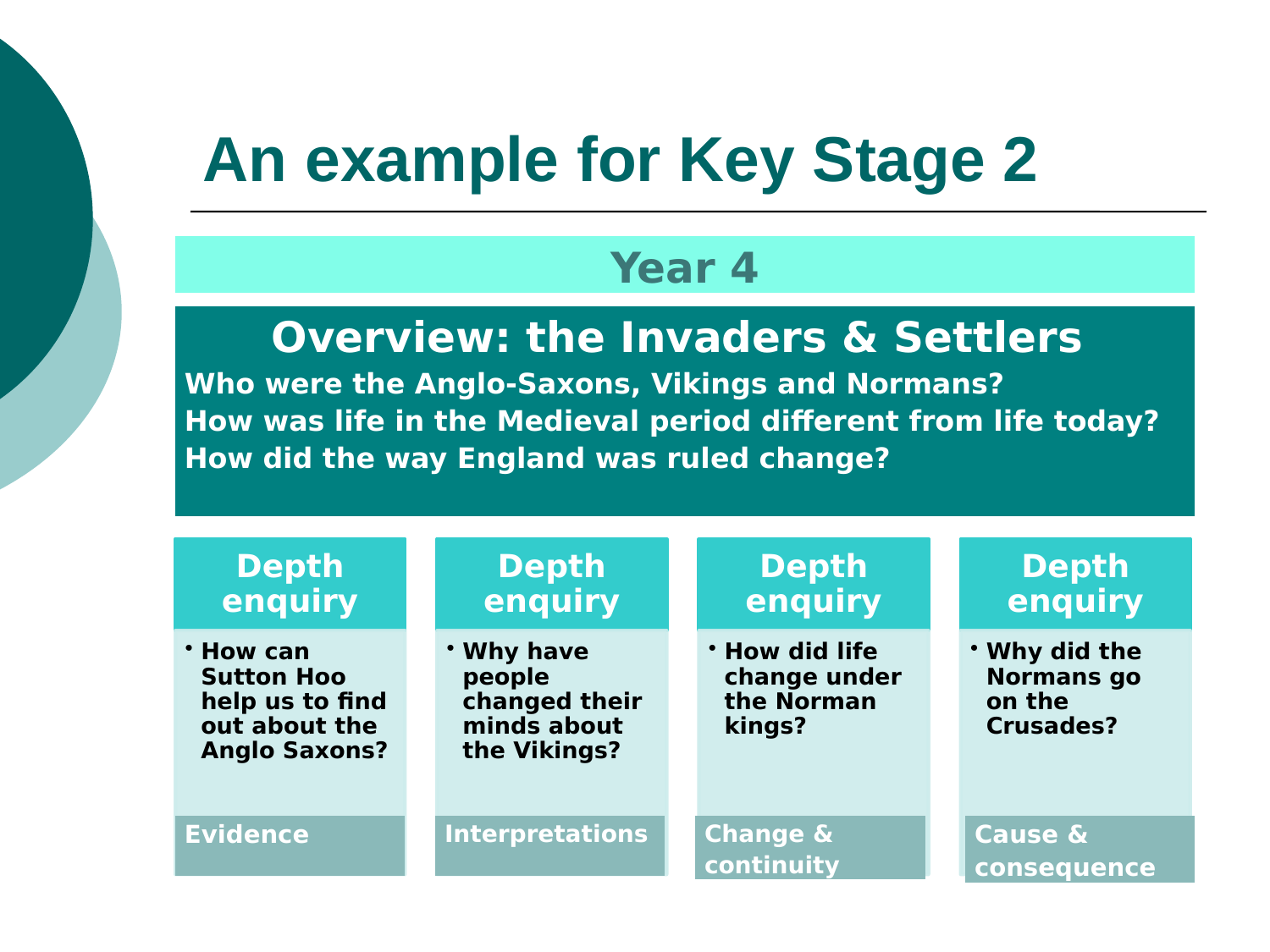

# An example for Key Stage 2
| Year 4 |
| --- |
| Overview: the Invaders & Settlers Who were the Anglo-Saxons, Vikings and Normans? How was life in the Medieval period different from life today? How did the way England was ruled change? |
| --- |
Depth enquiry
How can Sutton Hoo help us to find out about the Anglo Saxons?
Depth enquiry
Why have people changed their minds about the Vikings?
Depth enquiry
How did life change under the Norman kings?
Depth enquiry
Why did the Normans go on the Crusades?
| Evidence |
| --- |
| Interpretations |
| --- |
| Change & continuity |
| --- |
| Cause & consequence |
| --- |